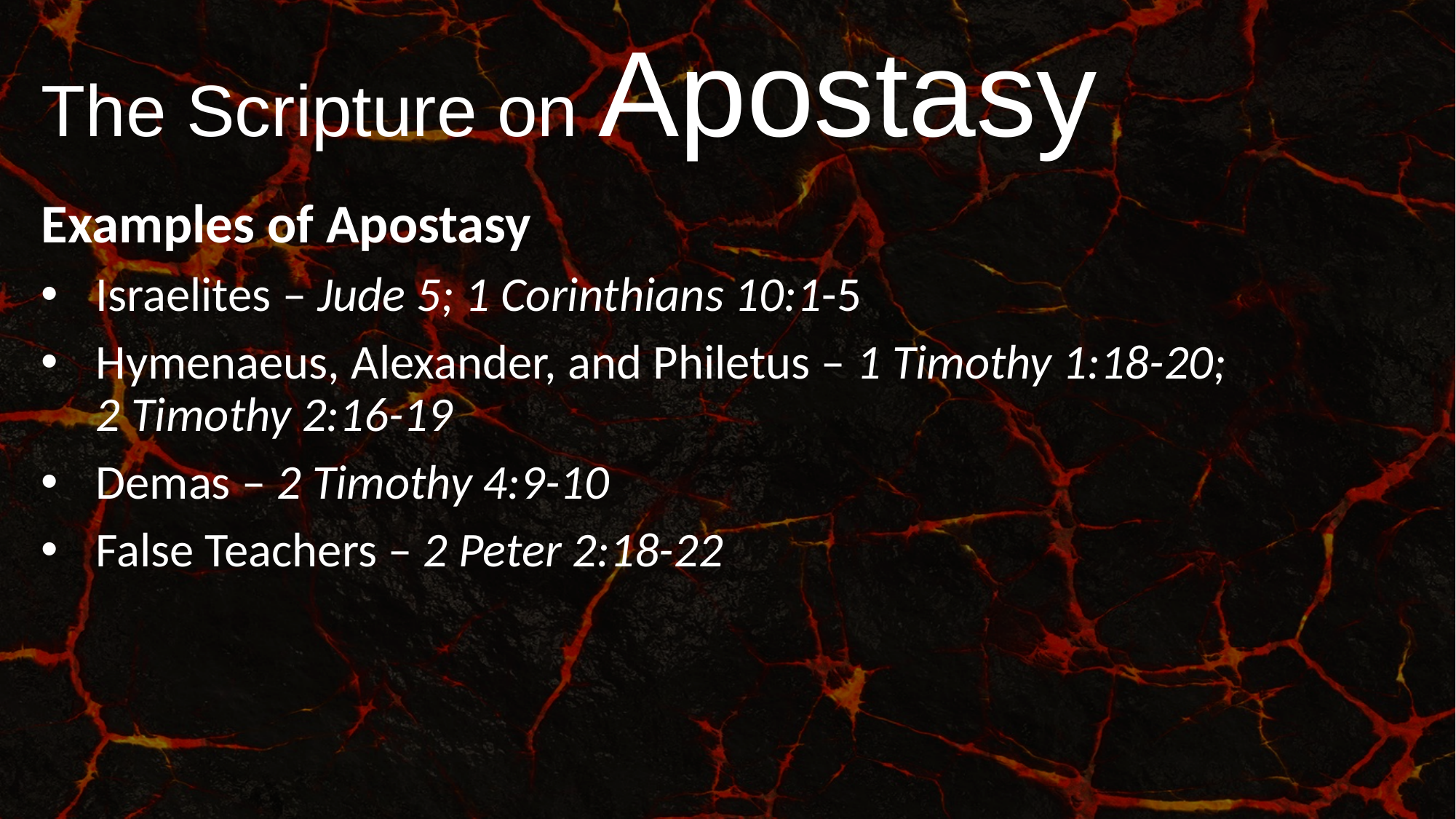

# The Scripture on Apostasy
Examples of Apostasy
Israelites – Jude 5; 1 Corinthians 10:1-5
Hymenaeus, Alexander, and Philetus – 1 Timothy 1:18-20;                 2 Timothy 2:16-19
Demas – 2 Timothy 4:9-10
False Teachers – 2 Peter 2:18-22